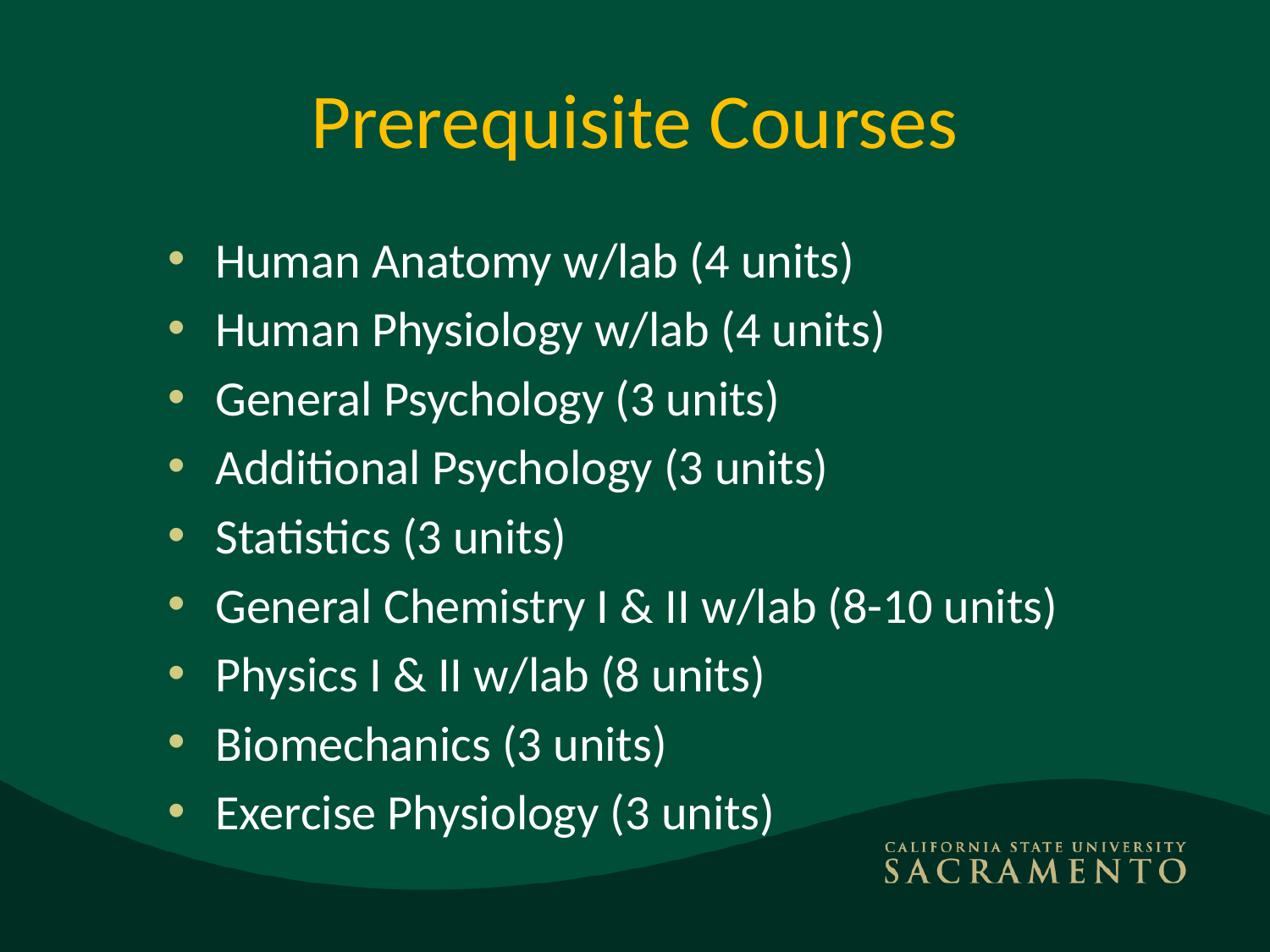

# Prerequisite Courses
Human Anatomy w/lab (4 units)
Human Physiology w/lab (4 units)
General Psychology (3 units)
Additional Psychology (3 units)
Statistics (3 units)
General Chemistry I & II w/lab (8-10 units)
Physics I & II w/lab (8 units)
Biomechanics (3 units)
Exercise Physiology (3 units)